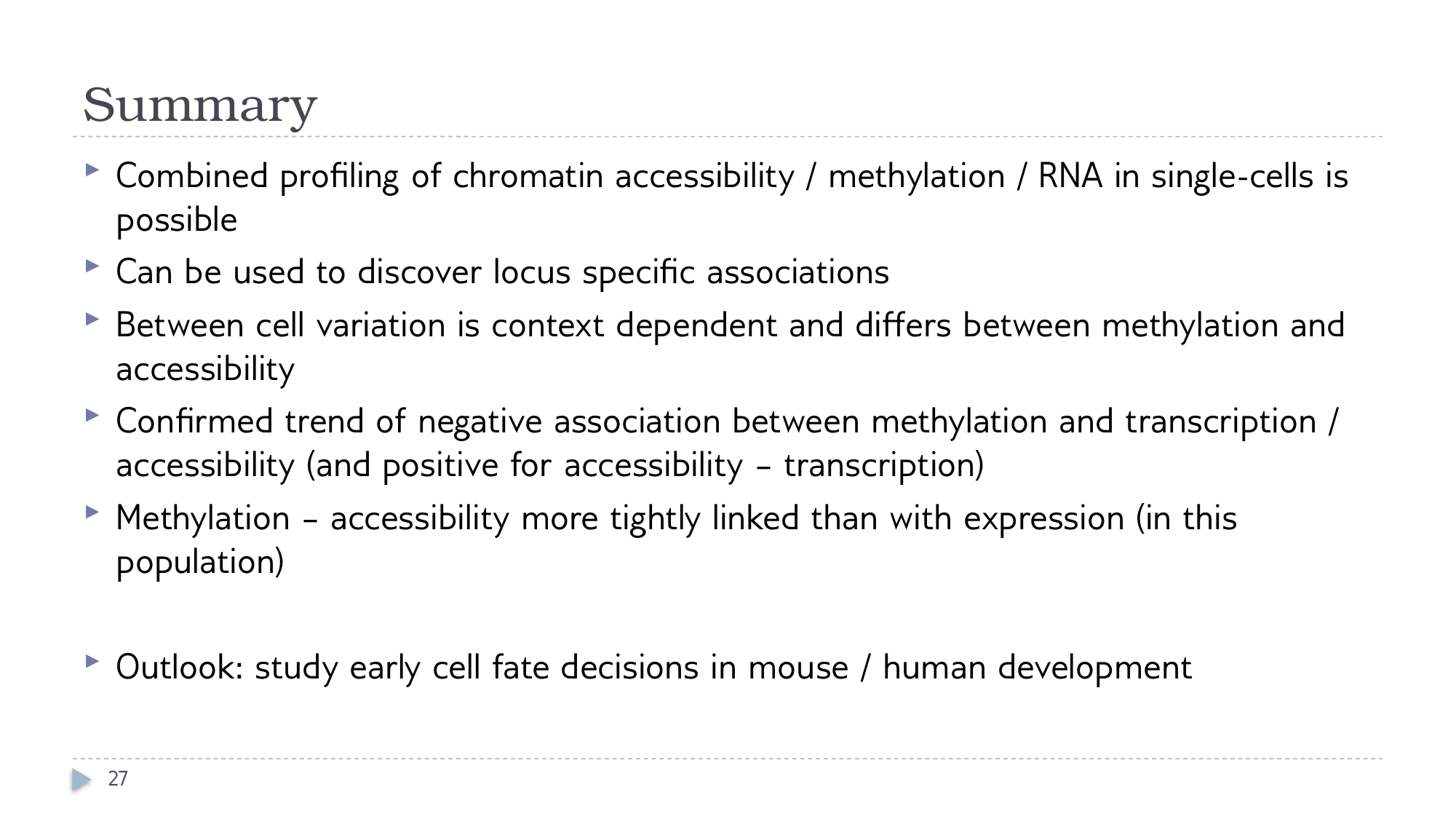

# Summary
Combined profiling of chromatin accessibility / methylation / RNA in single-cells is possible
Can be used to discover locus specific associations
Between cell variation is context dependent and differs between methylation and accessibility
Confirmed trend of negative association between methylation and transcription / accessibility (and positive for accessibility – transcription)
Methylation – accessibility more tightly linked than with expression (in this population)

Outlook: study early cell fate decisions in mouse / human development

27